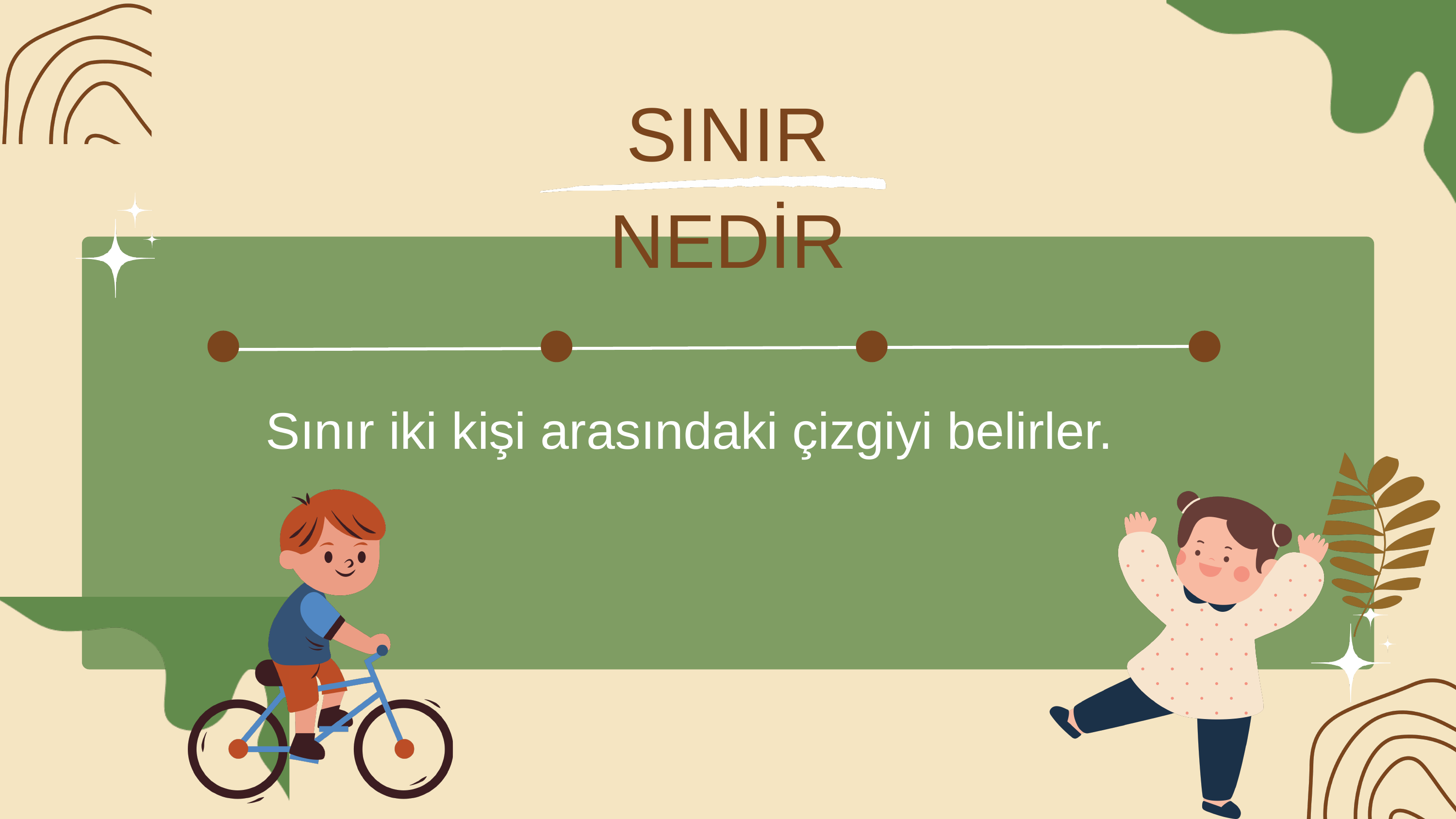

SINIR NEDİR

Sınır iki kişi arasındaki çizgiyi belirler.